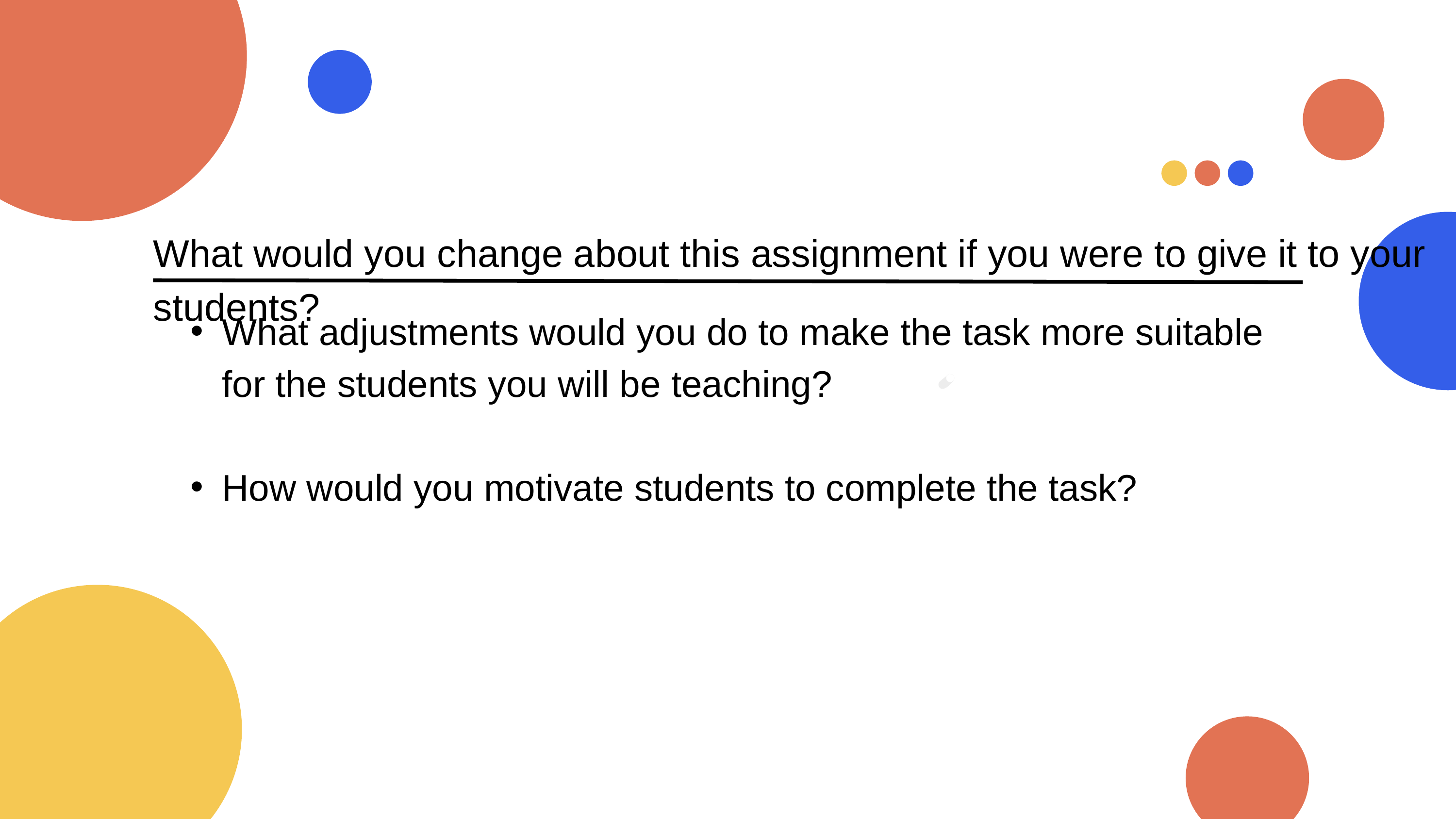

What would you change about this assignment if you were to give it to your students?

What adjustments would you do to make the task more suitable for the students you will be teaching?

How would you motivate students to complete the task?